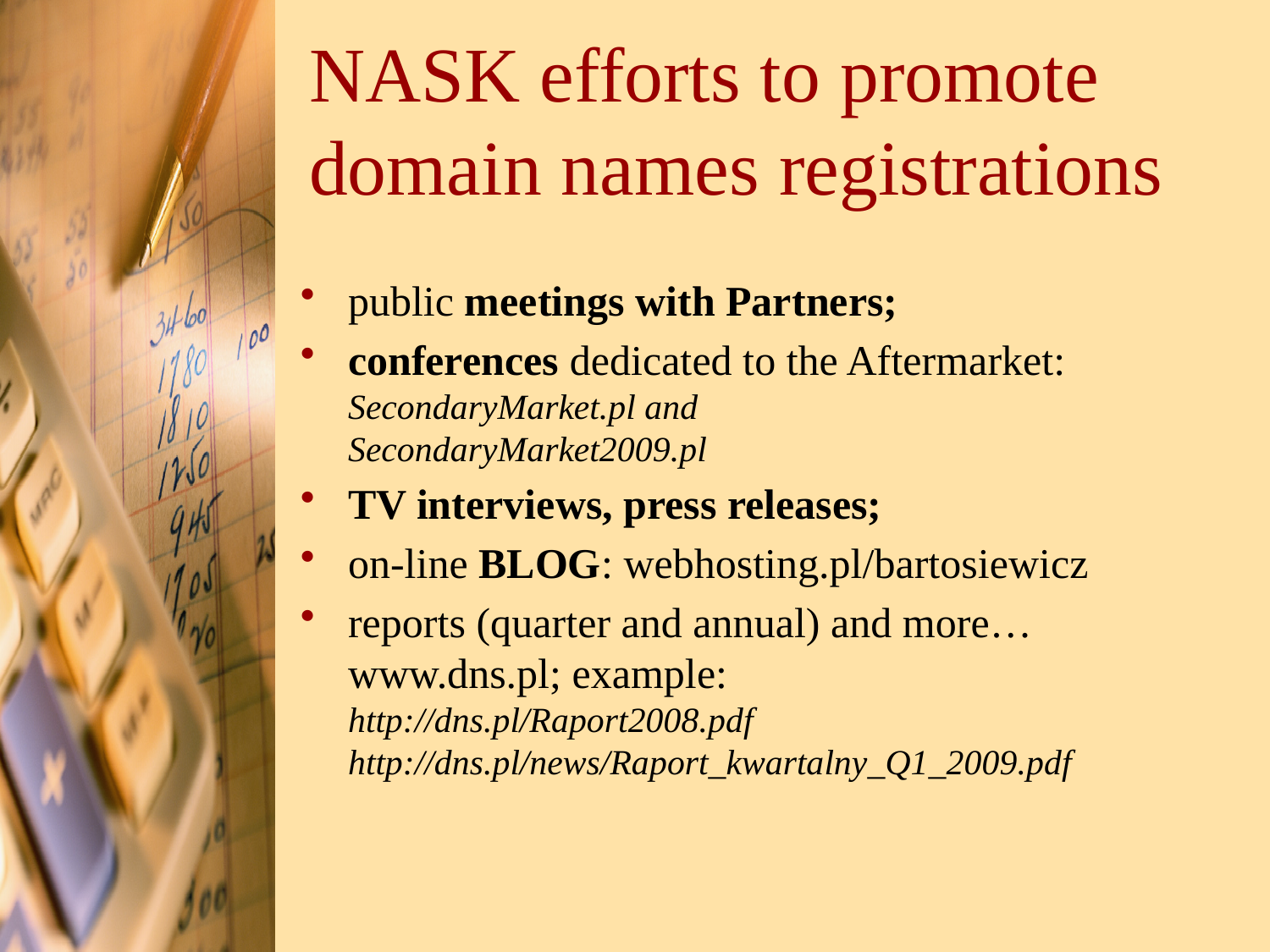

# NASK efforts to promote domain names registrations
public meetings with Partners;
conferences dedicated to the Aftermarket:
SecondaryMarket.pl and
SecondaryMarket2009.pl
TV interviews, press releases;
on-line BLOG: webhosting.pl/bartosiewicz
reports (quarter and annual) and more… www.dns.pl; example:
http://dns.pl/Raport2008.pdf
http://dns.pl/news/Raport_kwartalny_Q1_2009.pdf